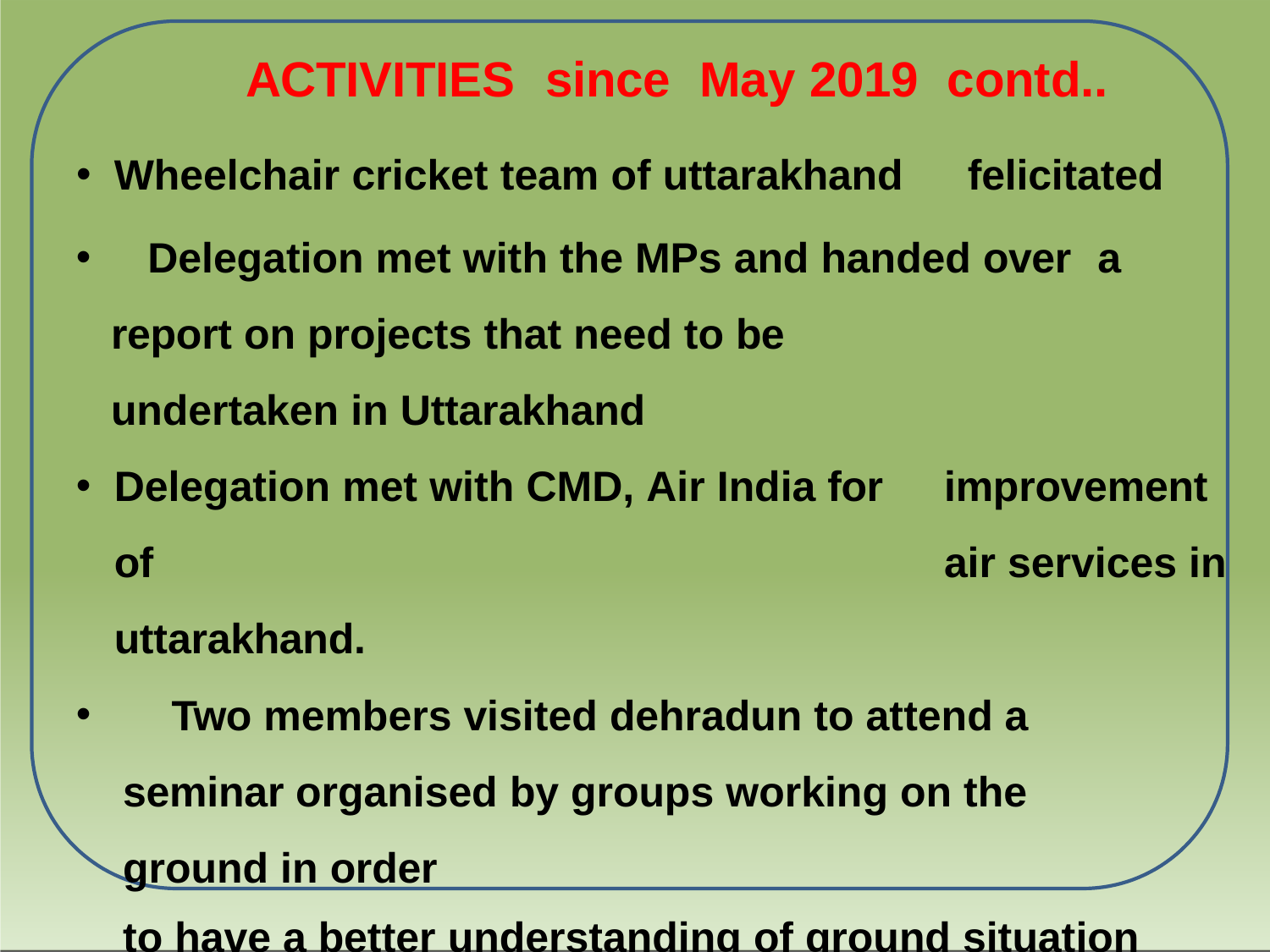

# ACTIVITIES	since	May 2019	contd..
Wheelchair cricket team of uttarakhand	felicitated
	Delegation met with the MPs and handed over	a report on projects that need to be	undertaken in Uttarakhand
Delegation met with CMD, Air India for	improvement	of 	air services in uttarakhand.
	Two members visited dehradun to attend a seminar organised by groups working on the ground in order
to have a better understanding of ground situation and
forge tie up with them for integrated effort